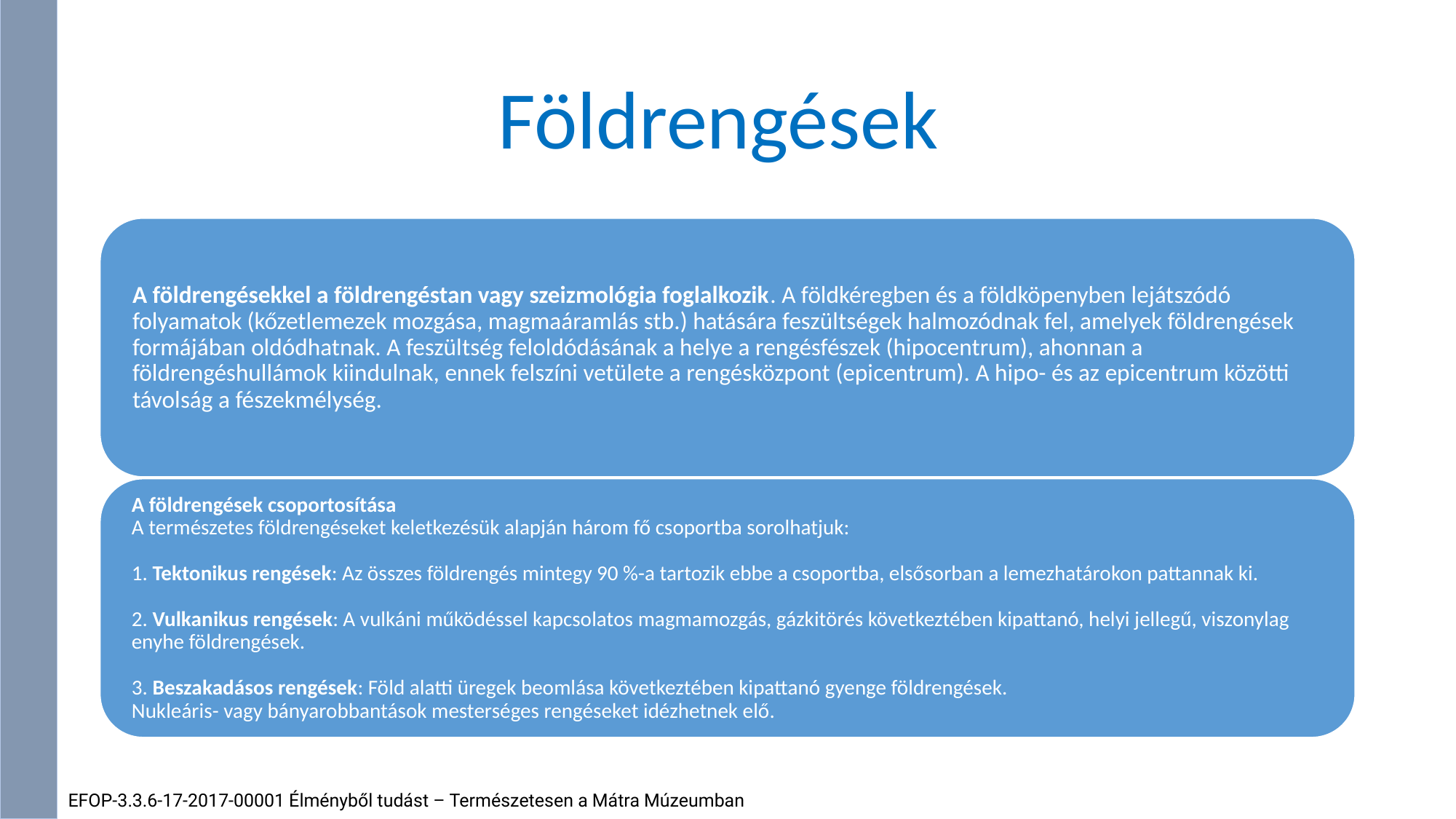

# Földrengések
A földrengésekkel a földrengéstan vagy szeizmológia foglalkozik. A földkéregben és a földköpenyben lejátszódó folyamatok (kőzetlemezek mozgása, magmaáramlás stb.) hatására feszültségek halmozódnak fel, amelyek földrengések formájában oldódhatnak. A feszültség feloldódásának a helye a rengésfészek (hipocentrum), ahonnan a földrengéshullámok kiindulnak, ennek felszíni vetülete a rengésközpont (epicentrum). A hipo- és az epicentrum közötti távolság a fészekmélység.
A földrengések csoportosítása
A természetes földrengéseket keletkezésük alapján három fő csoportba sorolhatjuk:
1. Tektonikus rengések: Az összes földrengés mintegy 90 %-a tartozik ebbe a csoportba, elsősorban a lemezhatárokon pattannak ki.
2. Vulkanikus rengések: A vulkáni működéssel kapcsolatos magmamozgás, gázkitörés következtében kipattanó, helyi jellegű, viszonylag enyhe földrengések.
3. Beszakadásos rengések: Föld alatti üregek beomlása következtében kipattanó gyenge földrengések.
Nukleáris- vagy bányarobbantások mesterséges rengéseket idézhetnek elő.
EFOP-3.3.6-17-2017-00001 Élményből tudást – Természetesen a Mátra Múzeumban